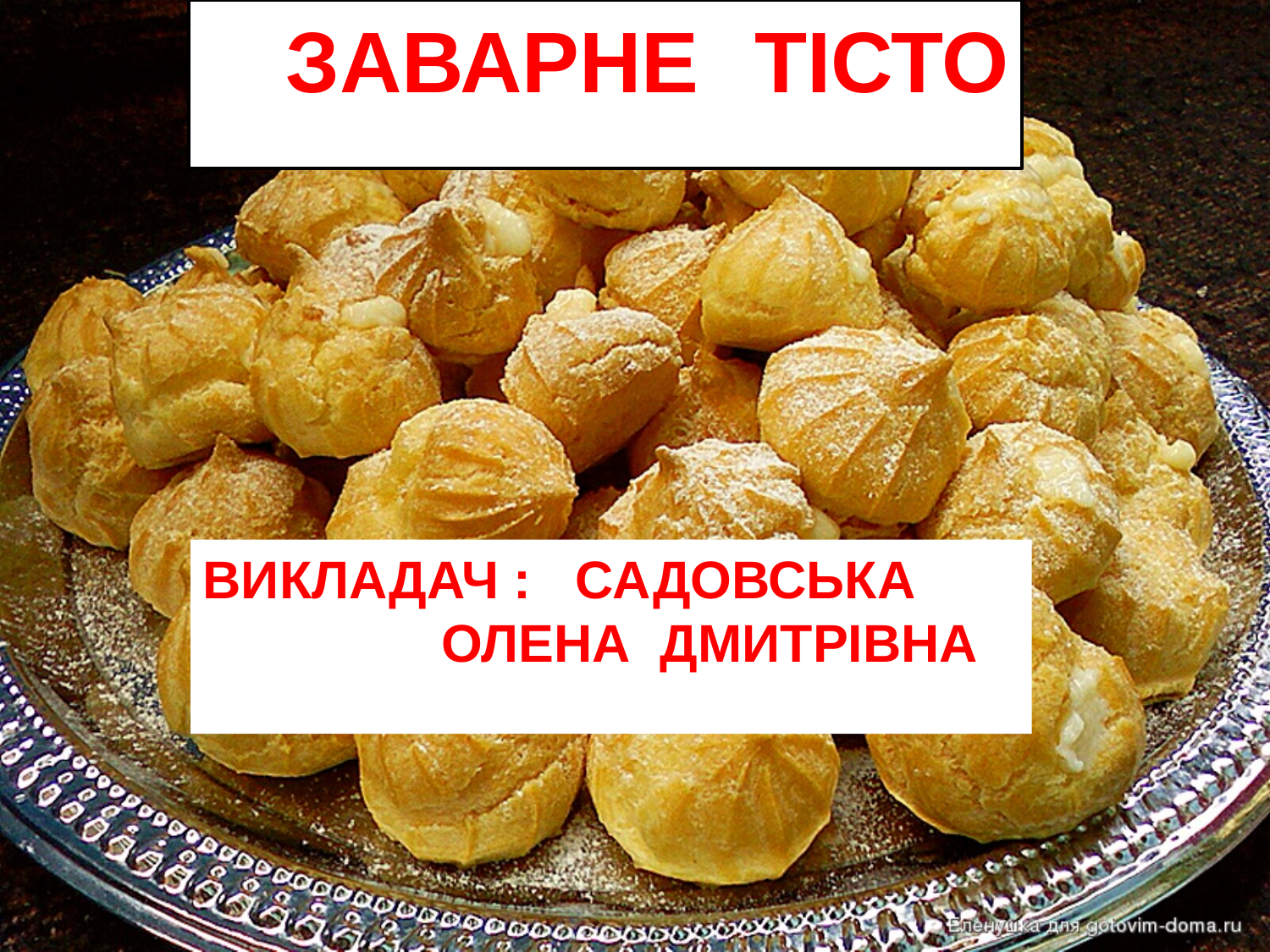

# ЗАВАРНЕ  ТІСТО
ВИКЛАДАЧ :   САДОВСЬКА 	    	ОЛЕНА  ДМИТРІВНА